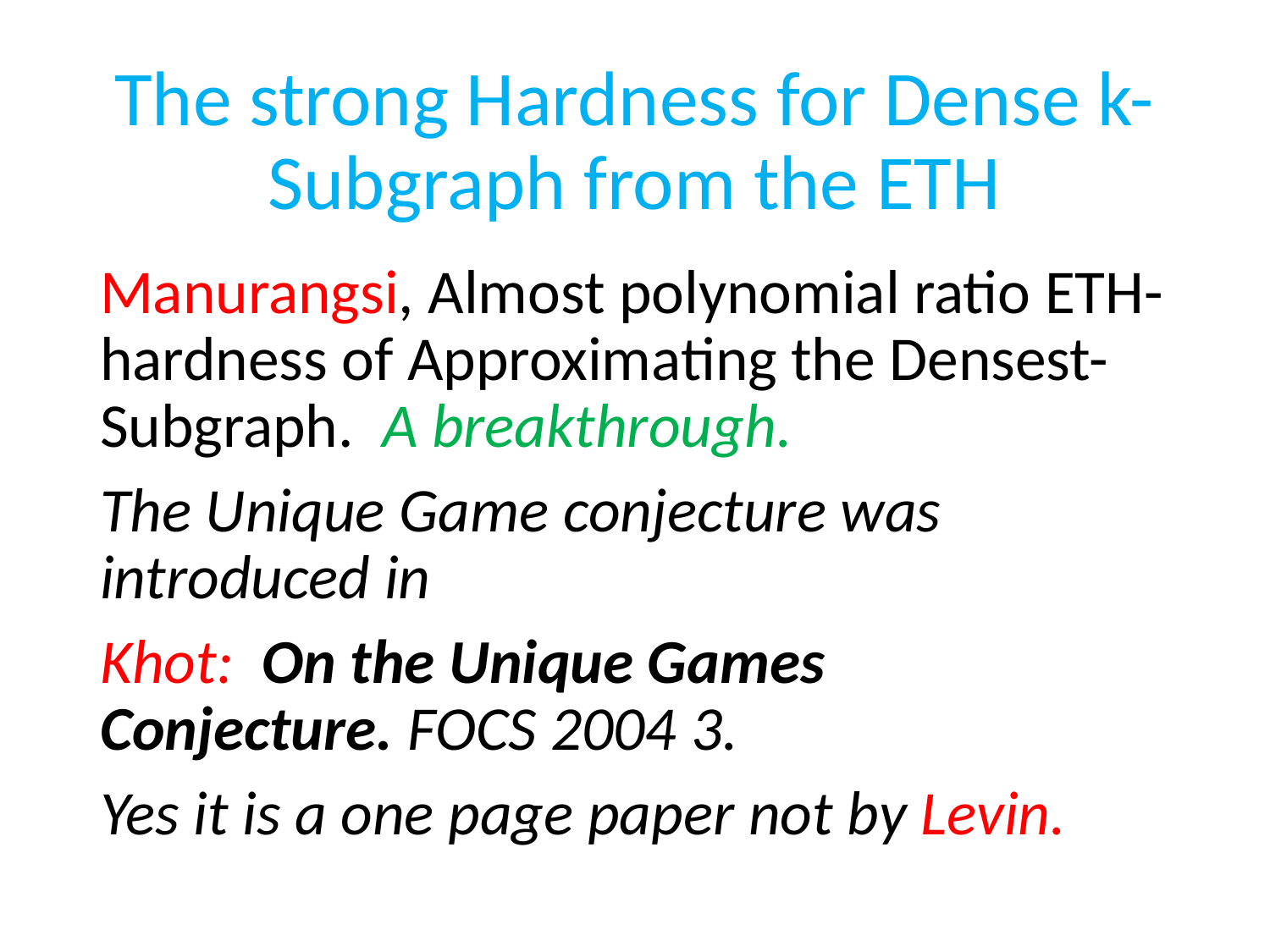

# The strong Hardness for Dense k-Subgraph from the ETH
Manurangsi, Almost polynomial ratio ETH-hardness of Approximating the Densest-Subgraph.  A breakthrough.
The Unique Game conjecture was introduced in
Khot:  On the Unique Games Conjecture. FOCS 2004 3.
Yes it is a one page paper not by Levin.